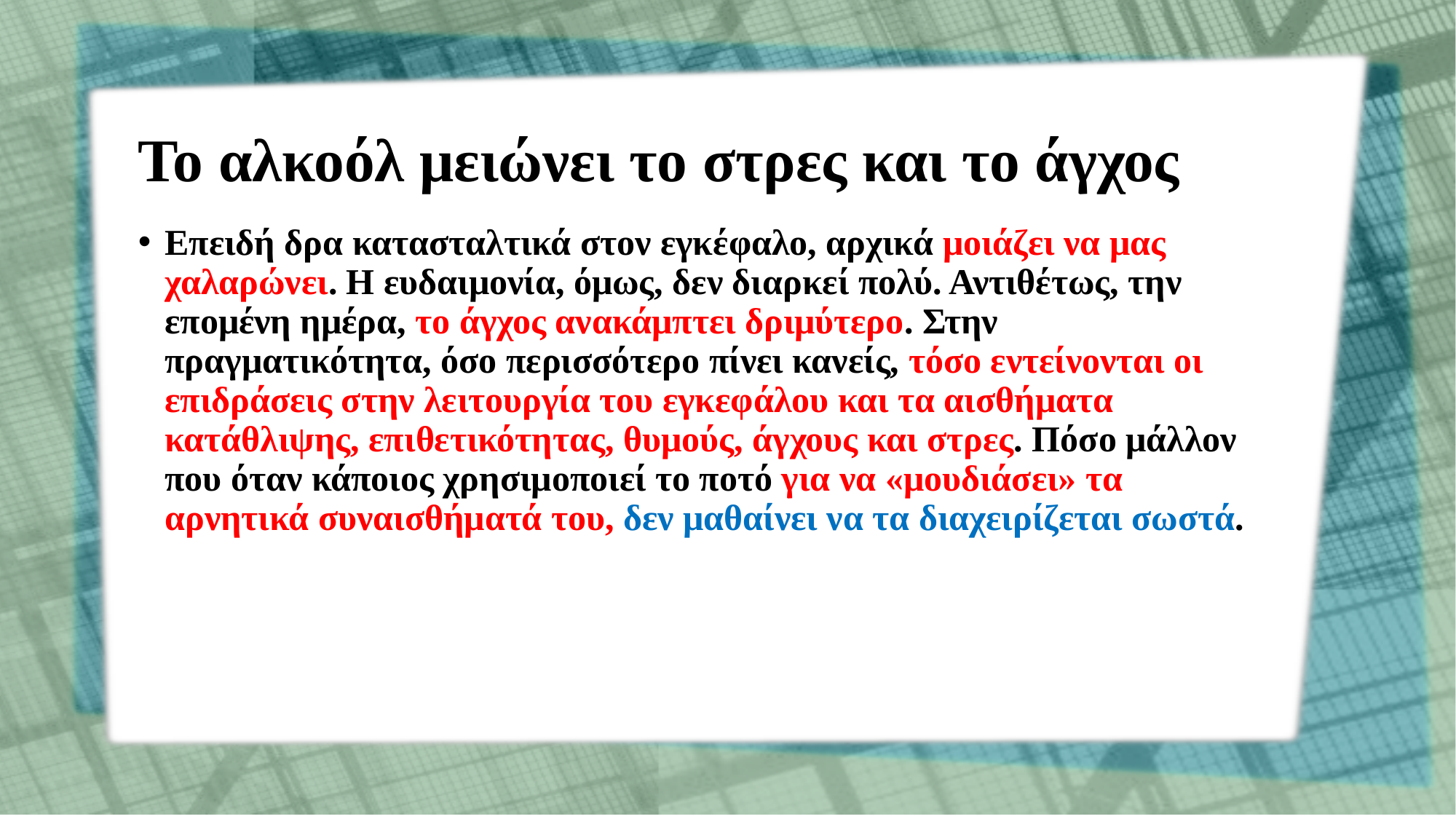

# Το αλκοόλ μειώνει το στρες και το άγχος
Επειδή δρα κατασταλτικά στον εγκέφαλο, αρχικά μοιάζει να μας χαλαρώνει. Η ευδαιμονία, όμως, δεν διαρκεί πολύ. Αντιθέτως, την επομένη ημέρα, το άγχος ανακάμπτει δριμύτερο. Στην πραγματικότητα, όσο περισσότερο πίνει κανείς, τόσο εντείνονται οι επιδράσεις στην λειτουργία του εγκεφάλου και τα αισθήματα κατάθλιψης, επιθετικότητας, θυμούς, άγχους και στρες. Πόσο μάλλον που όταν κάποιος χρησιμοποιεί το ποτό για να «μουδιάσει» τα αρνητικά συναισθήματά του, δεν μαθαίνει να τα διαχειρίζεται σωστά.